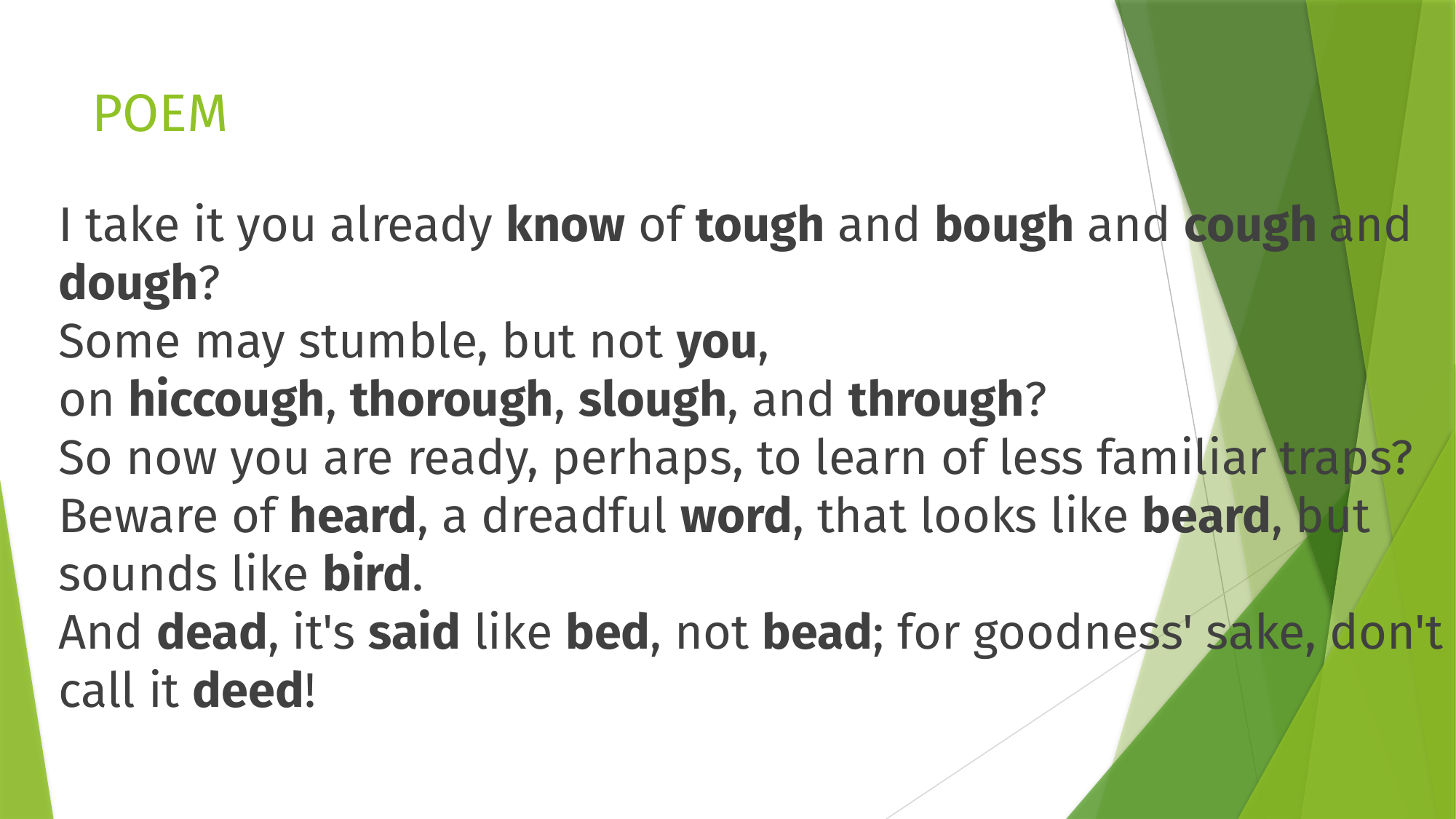

# POEM
I take it you already know of tough and bough and cough and dough?
Some may stumble, but not you, on hiccough, thorough, slough, and through?
So now you are ready, perhaps, to learn of less familiar traps?
Beware of heard, a dreadful word, that looks like beard, but sounds like bird.
And dead, it's said like bed, not bead; for goodness' sake, don't call it deed!